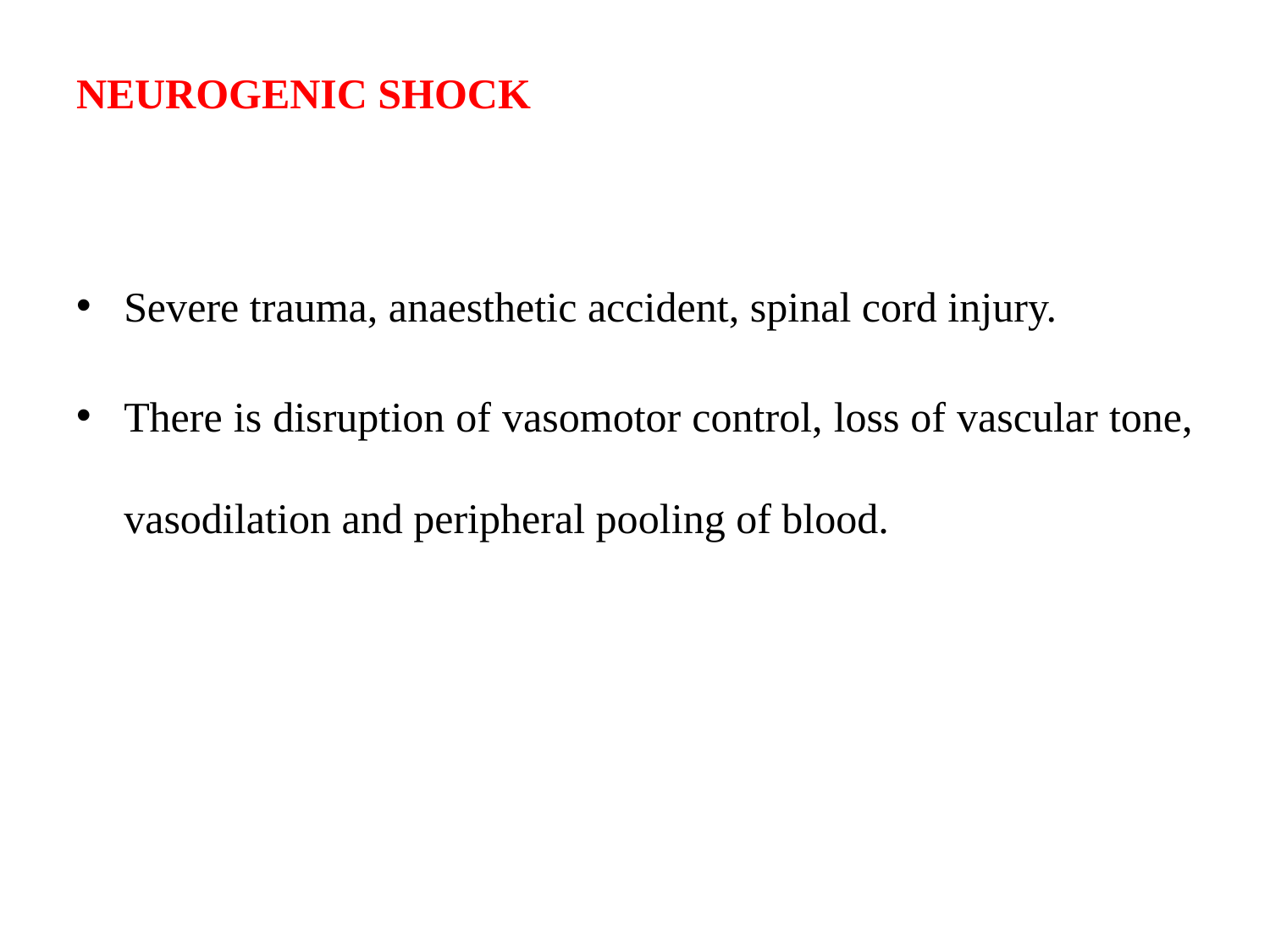

# NEUROGENIC SHOCK
Severe trauma, anaesthetic accident, spinal cord injury.
There is disruption of vasomotor control, loss of vascular tone, vasodilation and peripheral pooling of blood.